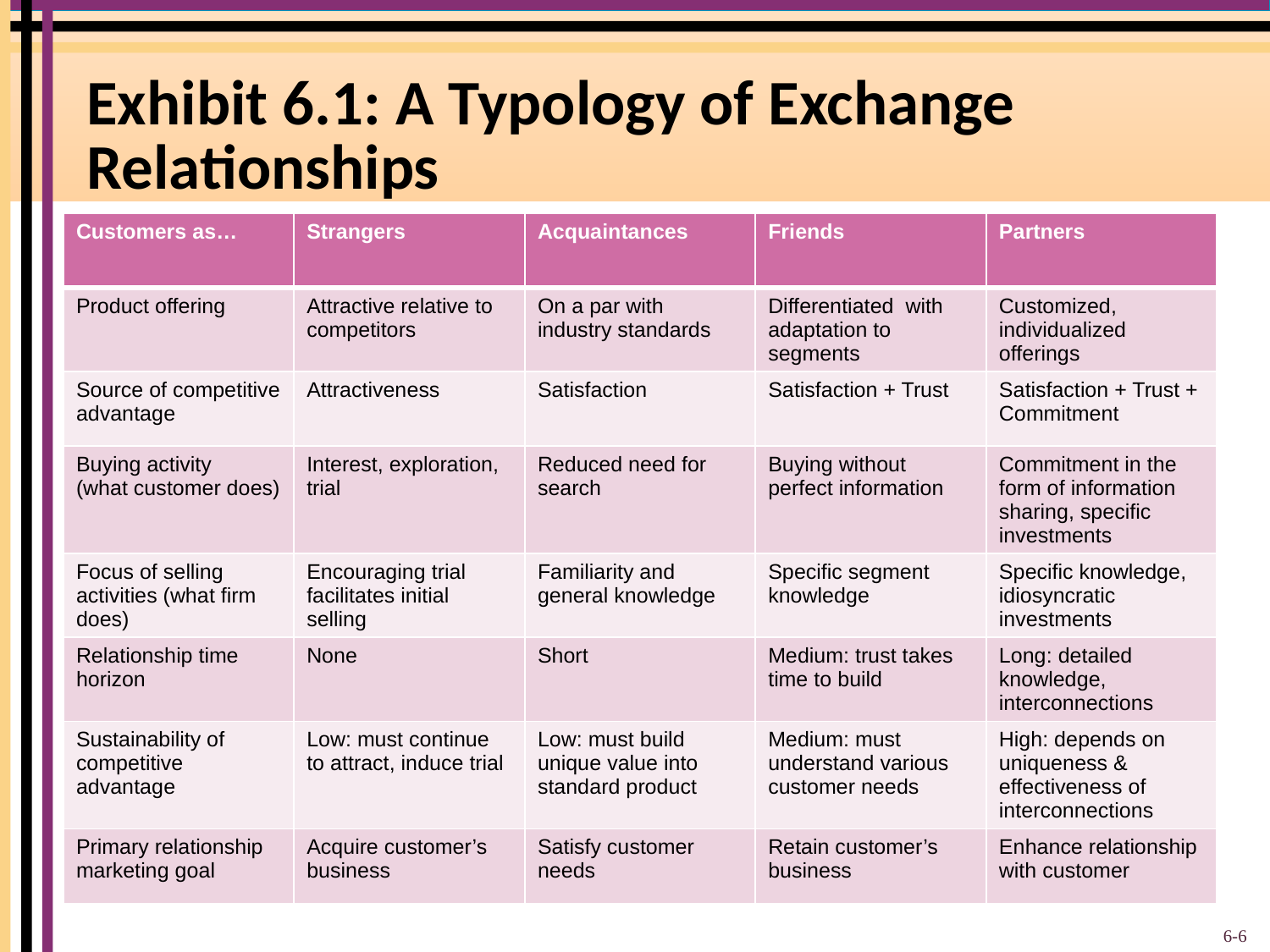

# Exhibit 6.1: A Typology of Exchange Relationships
| Customers as… | Strangers | Acquaintances | Friends | Partners |
| --- | --- | --- | --- | --- |
| Product offering | Attractive relative to competitors | On a par with industry standards | Differentiated with adaptation to segments | Customized, individualized offerings |
| Source of competitive advantage | Attractiveness | Satisfaction | Satisfaction + Trust | Satisfaction + Trust + Commitment |
| Buying activity (what customer does) | Interest, exploration, trial | Reduced need for search | Buying without perfect information | Commitment in the form of information sharing, specific investments |
| Focus of selling activities (what firm does) | Encouraging trial facilitates initial selling | Familiarity and general knowledge | Specific segment knowledge | Specific knowledge, idiosyncratic investments |
| Relationship time horizon | None | Short | Medium: trust takes time to build | Long: detailed knowledge, interconnections |
| Sustainability of competitive advantage | Low: must continue to attract, induce trial | Low: must build unique value into standard product | Medium: must understand various customer needs | High: depends on uniqueness & effectiveness of interconnections |
| Primary relationship marketing goal | Acquire customer’s business | Satisfy customer needs | Retain customer’s business | Enhance relationship with customer |
6-6